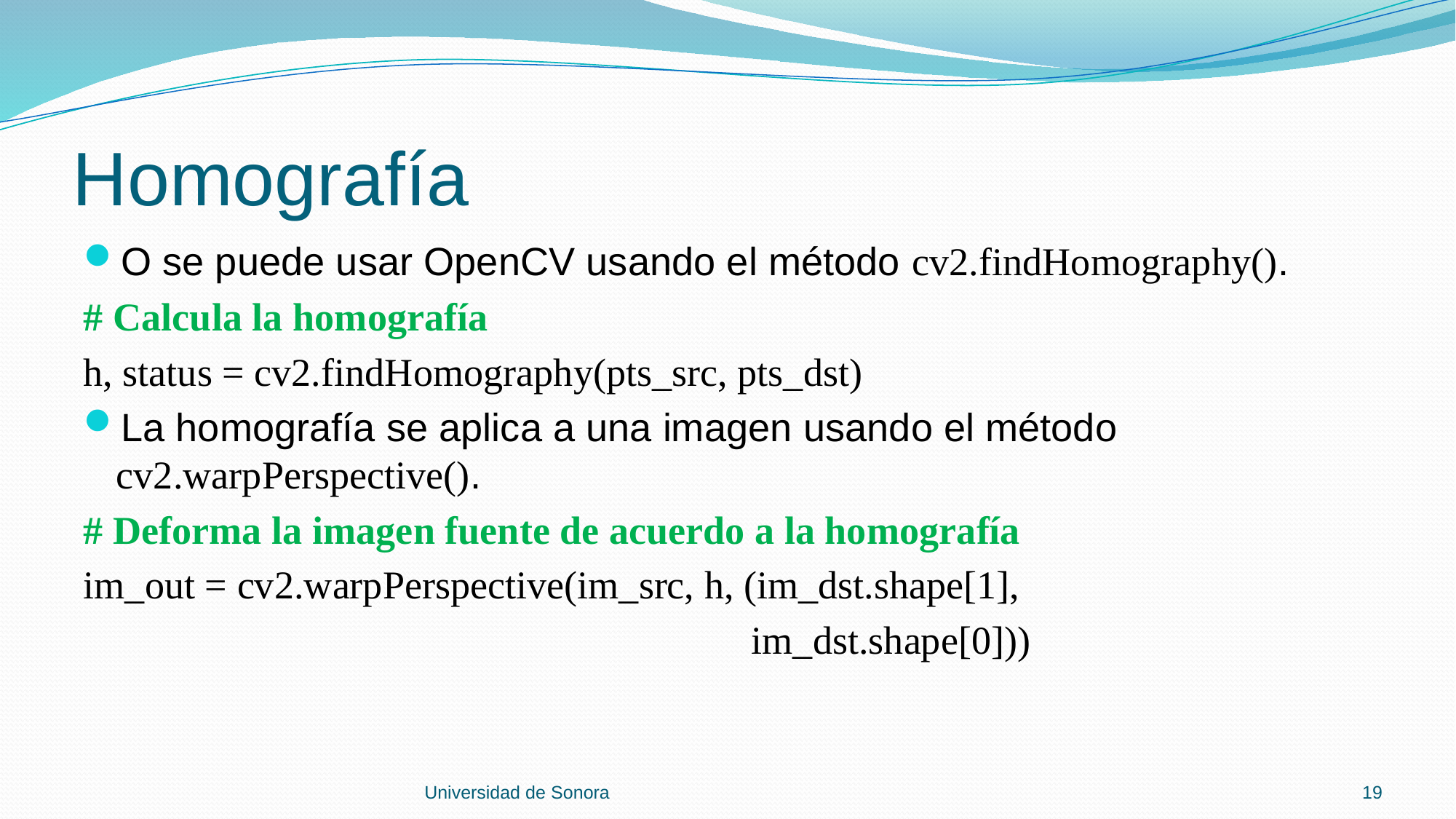

# Homografía
O se puede usar OpenCV usando el método cv2.findHomography().
# Calcula la homografía
h, status = cv2.findHomography(pts_src, pts_dst)
La homografía se aplica a una imagen usando el método cv2.warpPerspective().
# Deforma la imagen fuente de acuerdo a la homografía
im_out = cv2.warpPerspective(im_src, h, (im_dst.shape[1],
                                                                    im_dst.shape[0]))

Universidad de Sonora
19